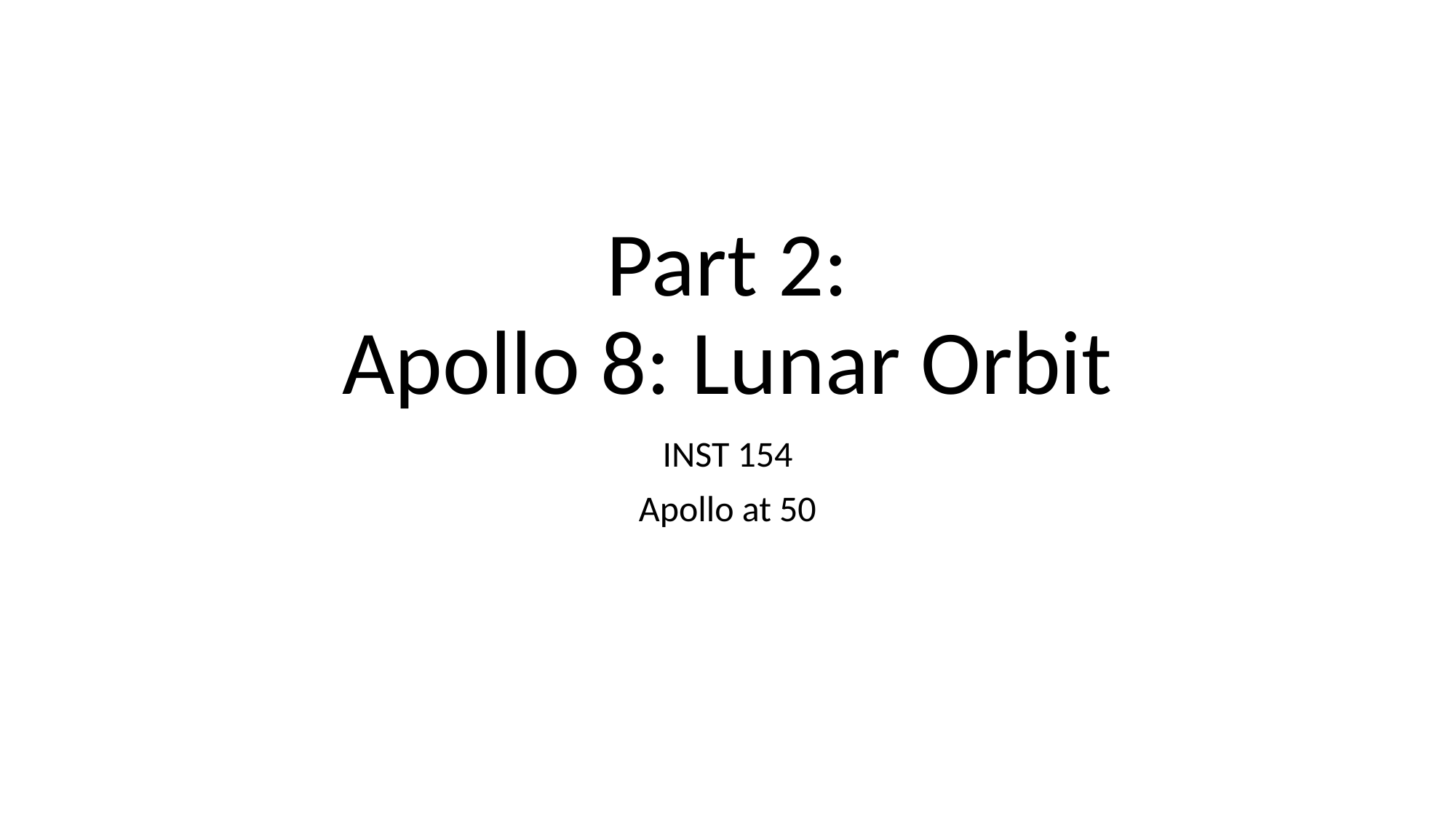

# Part 2: Apollo 8: Lunar Orbit
INST 154
Apollo at 50